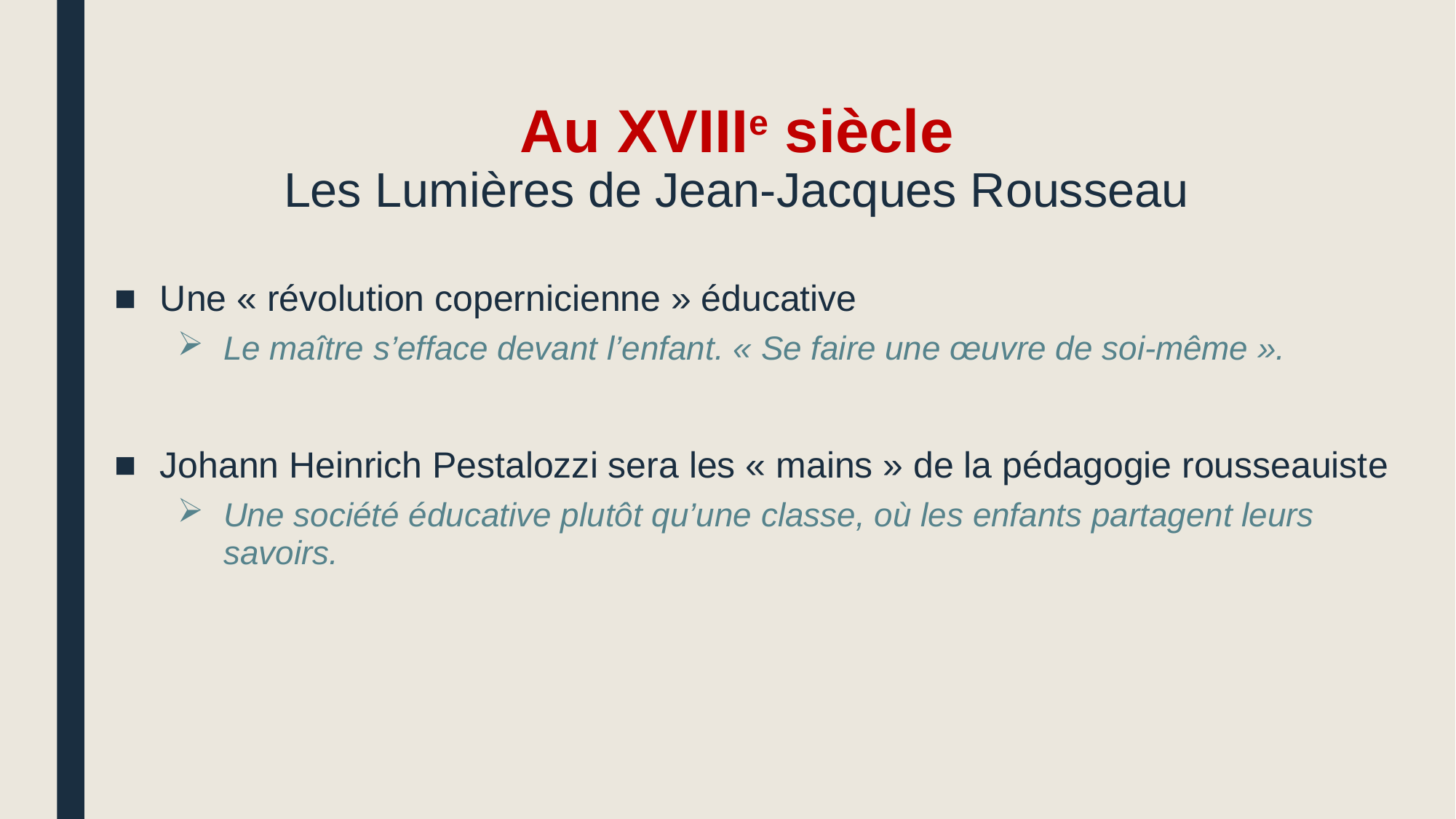

# Au XVIIIe siècle Les Lumières de Jean-Jacques Rousseau
Une « révolution copernicienne » éducative
Le maître s’efface devant l’enfant. « Se faire une œuvre de soi-même ».

Johann Heinrich Pestalozzi sera les « mains » de la pédagogie rousseauiste
Une société éducative plutôt qu’une classe, où les enfants partagent leurs savoirs.